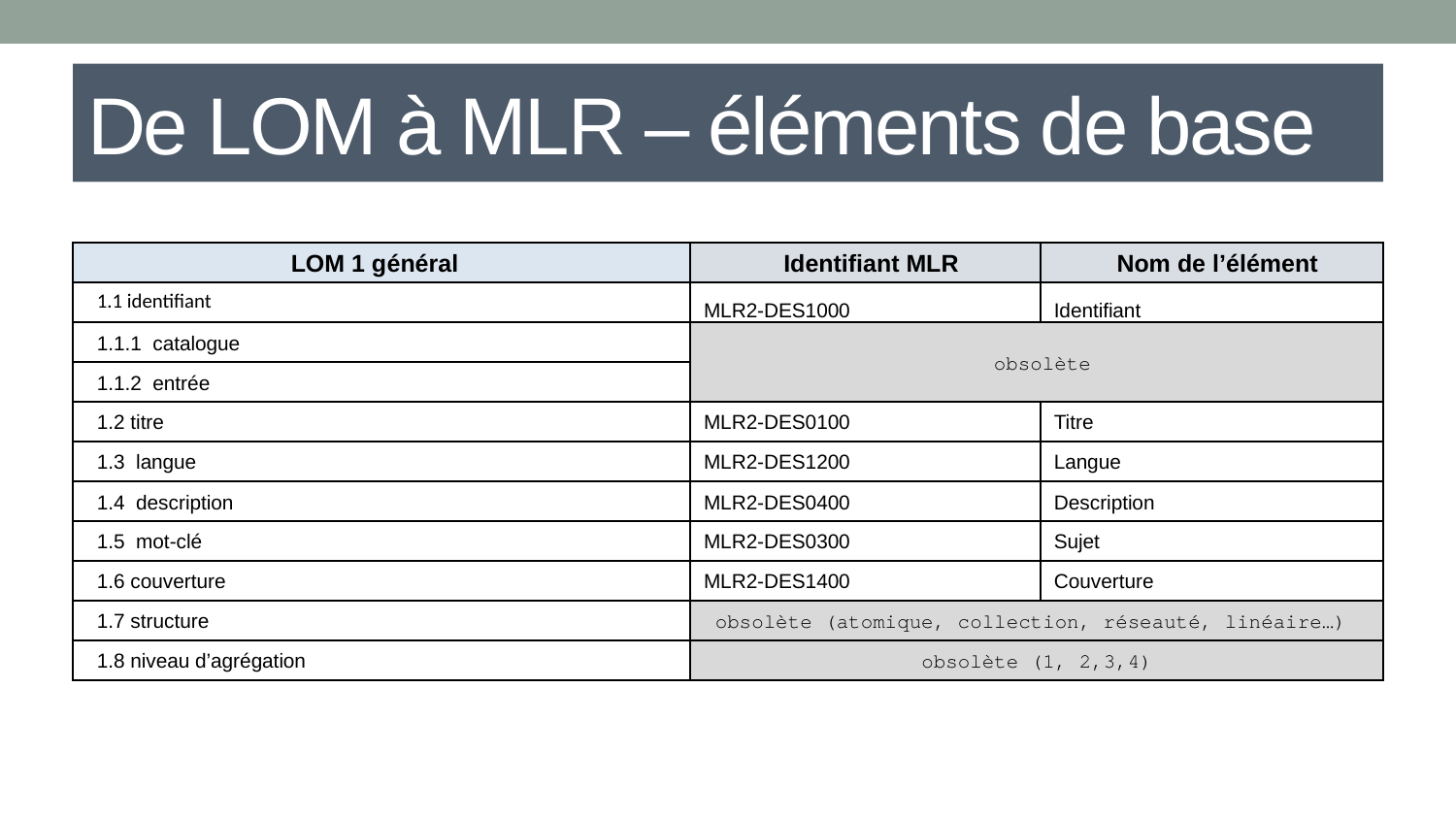

# De LOM à MLR – éléments de base
| LOM 1 général | Identifiant MLR | Nom de l’élément |
| --- | --- | --- |
| 1.1 identifiant | MLR2-DES1000 | Identifiant |
| 1.1.1  catalogue | obsolète |  |
| 1.1.2  entrée |  |  |
| 1.2 titre | MLR2-DES0100 | Titre |
| 1.3  langue | MLR2-DES1200 | Langue |
| 1.4  description | MLR2-DES0400 | Description |
| 1.5  mot-clé | MLR2-DES0300 | Sujet |
| 1.6 couverture | MLR2-DES1400 | Couverture |
| 1.7 structure | obsolète (atomique, collection, réseauté, linéaire…) |  |
| 1.8 niveau d’agrégation | obsolète (1, 2,3,4) |  |